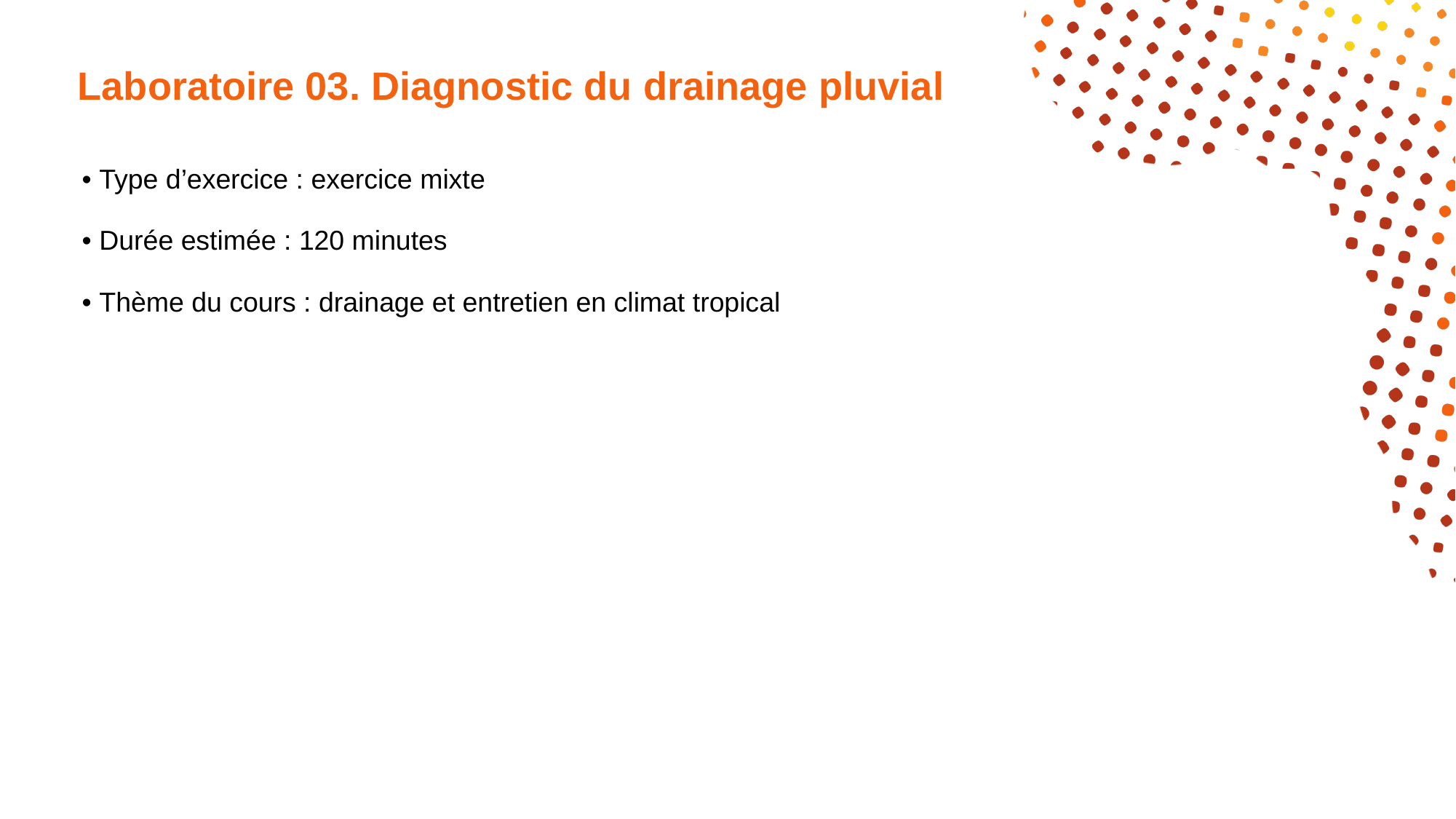

# Laboratoire 03. Diagnostic du drainage pluvial

• Type d’exercice : exercice mixte
• Durée estimée : 120 minutes
• Thème du cours : drainage et entretien en climat tropical